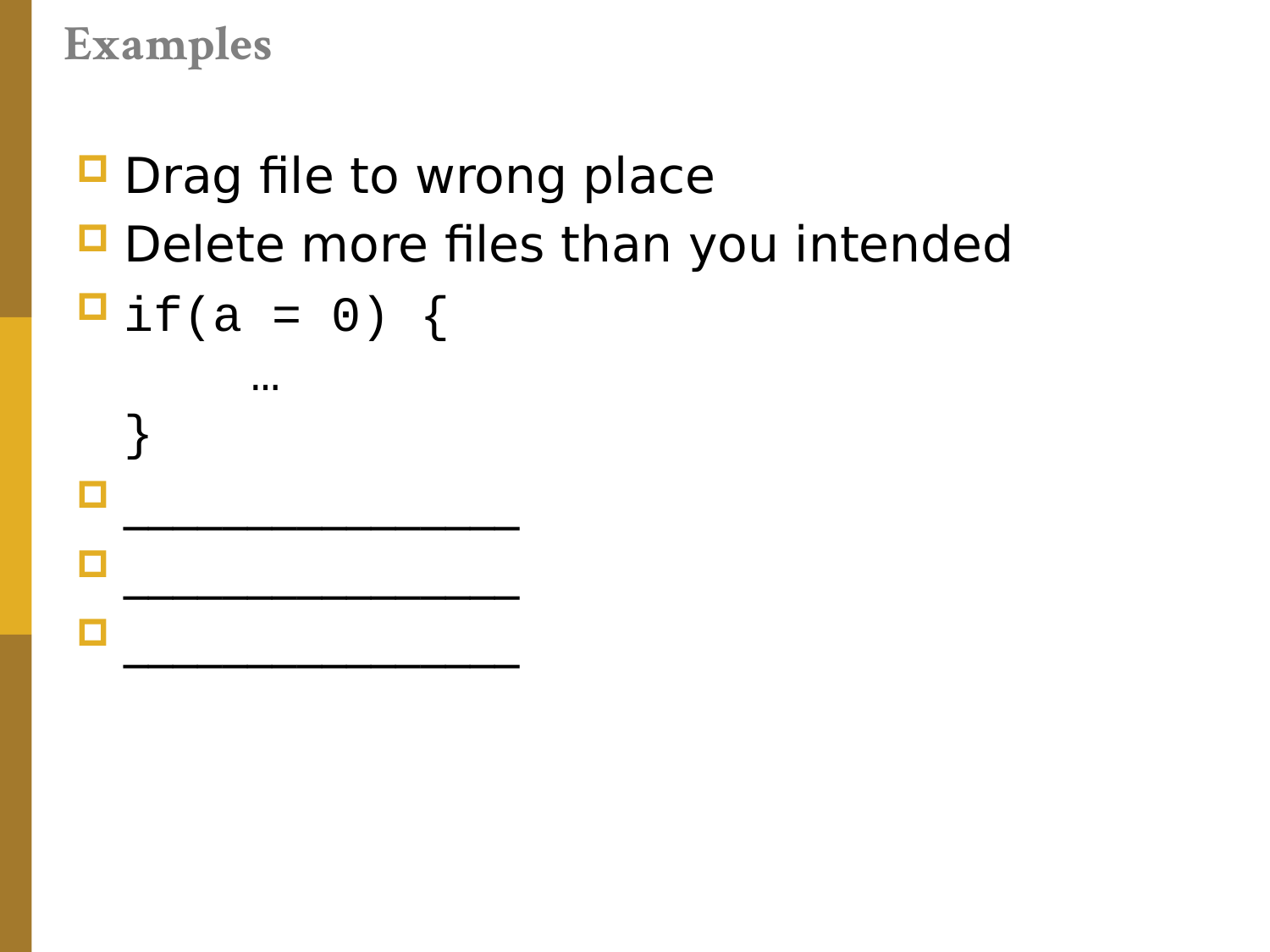

# Examples
Drag file to wrong place
Delete more files than you intended
if(a = 0) {
	…
}
________________
________________
________________